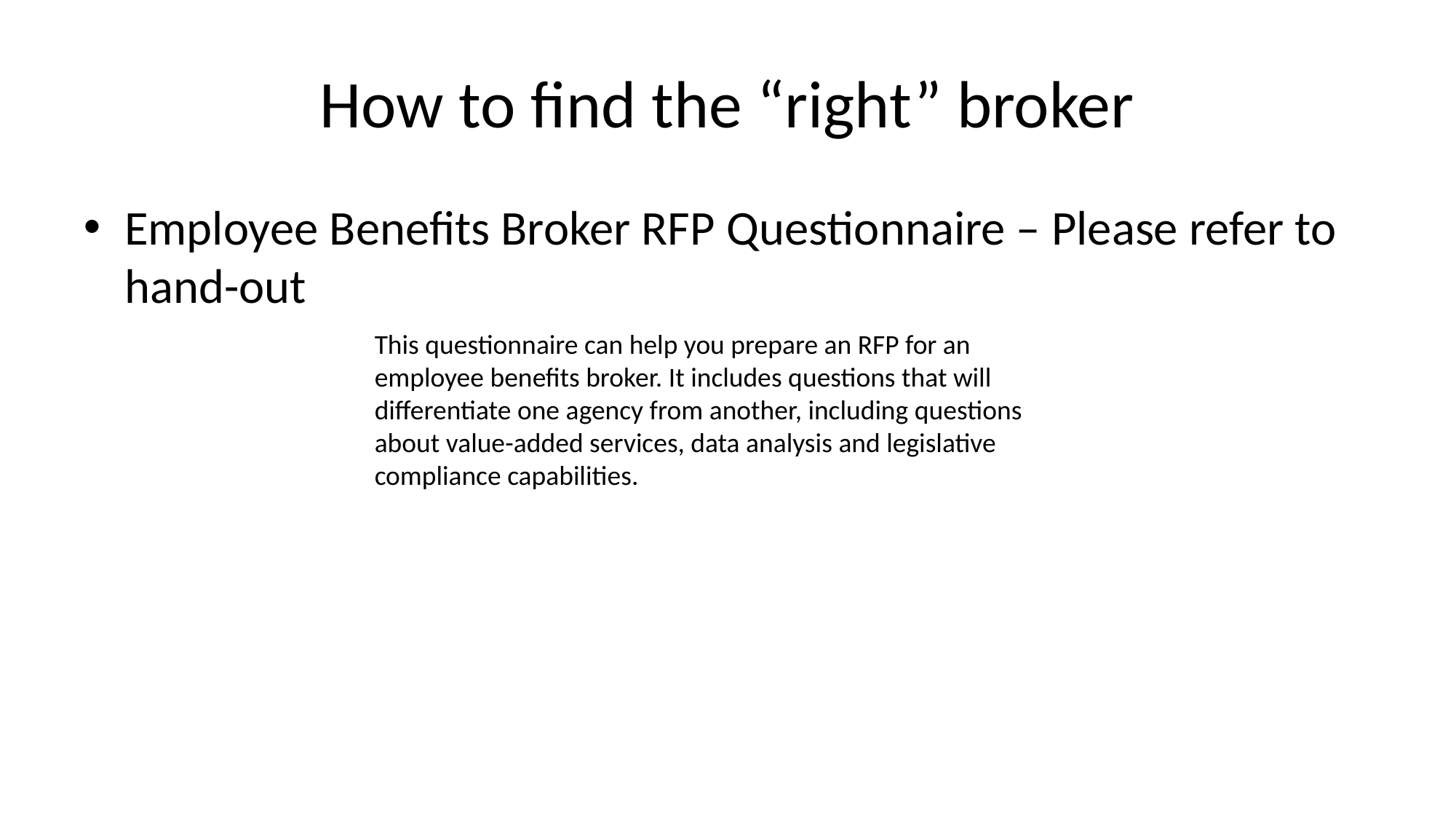

# How to find the “right” broker
Employee Benefits Broker RFP Questionnaire – Please refer to hand-out

This questionnaire can help you prepare an RFP for an employee benefits broker. It includes questions that will differentiate one agency from another, including questions about value-added services, data analysis and legislative compliance capabilities.